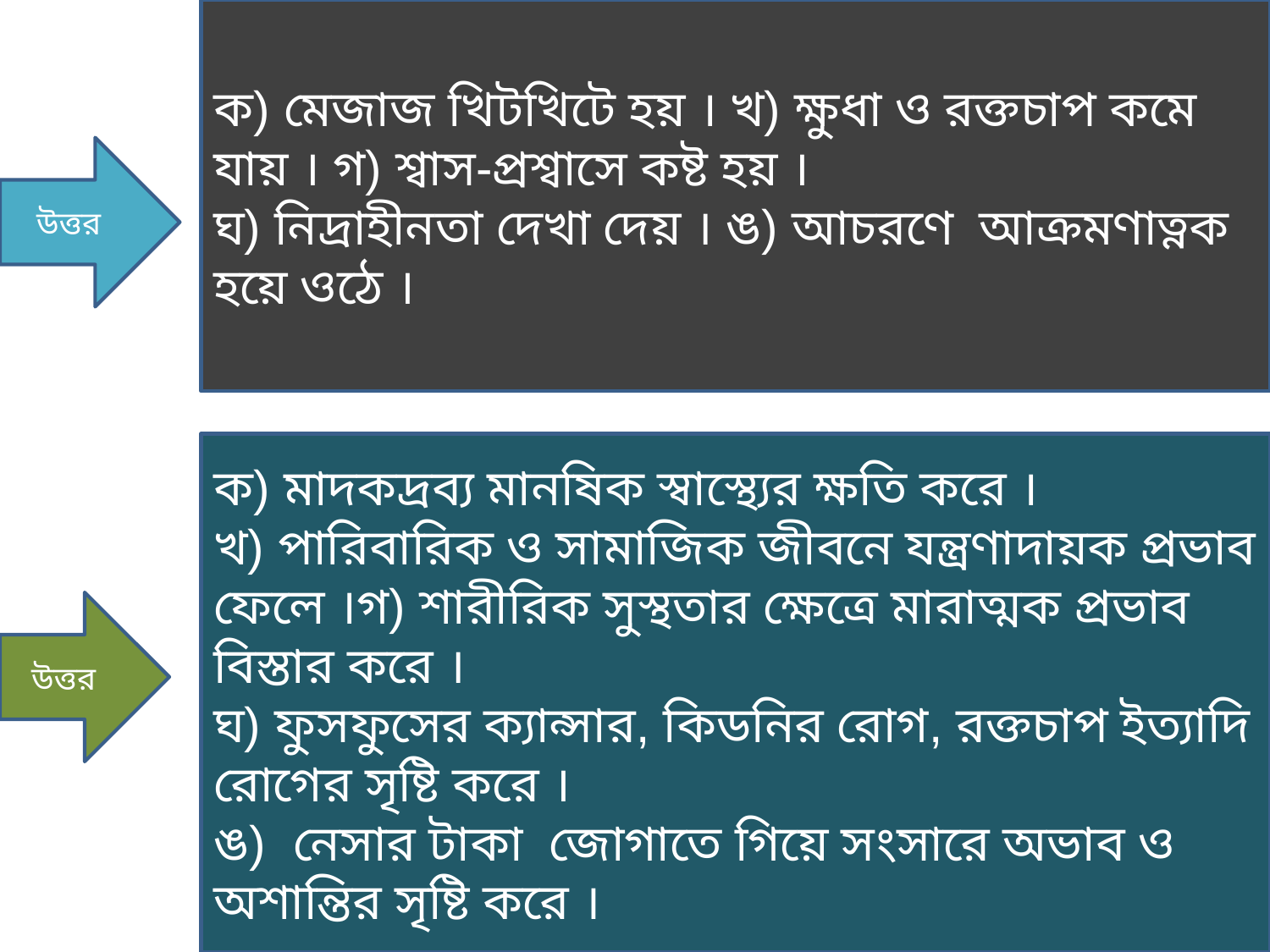

ক) মেজাজ খিটখিটে হয় । খ) ক্ষুধা ও রক্তচাপ কমে যায় । গ) শ্বাস-প্রশ্বাসে কষ্ট হয় ।
ঘ) নিদ্রাহীনতা দেখা দেয় । ঙ) আচরণে  আক্রমণাত্নক হয়ে ওঠে ।
উত্তর
ক) মাদকদ্রব্য মানষিক স্বাস্থ্যের ক্ষতি করে ।
খ) পারিবারিক ও সামাজিক জীবনে যন্ত্রণাদায়ক প্রভাব ফেলে ।গ) শারীরিক সুস্থতার ক্ষেত্রে মারাত্মক প্রভাব বিস্তার করে ।
ঘ) ফুসফুসের ক্যান্সার, কিডনির রোগ, রক্তচাপ ইত্যাদি রোগের সৃষ্টি করে ।
ঙ)  নেসার টাকা  জোগাতে গিয়ে সংসারে অভাব ও অশান্তির সৃষ্টি করে ।
উত্তর